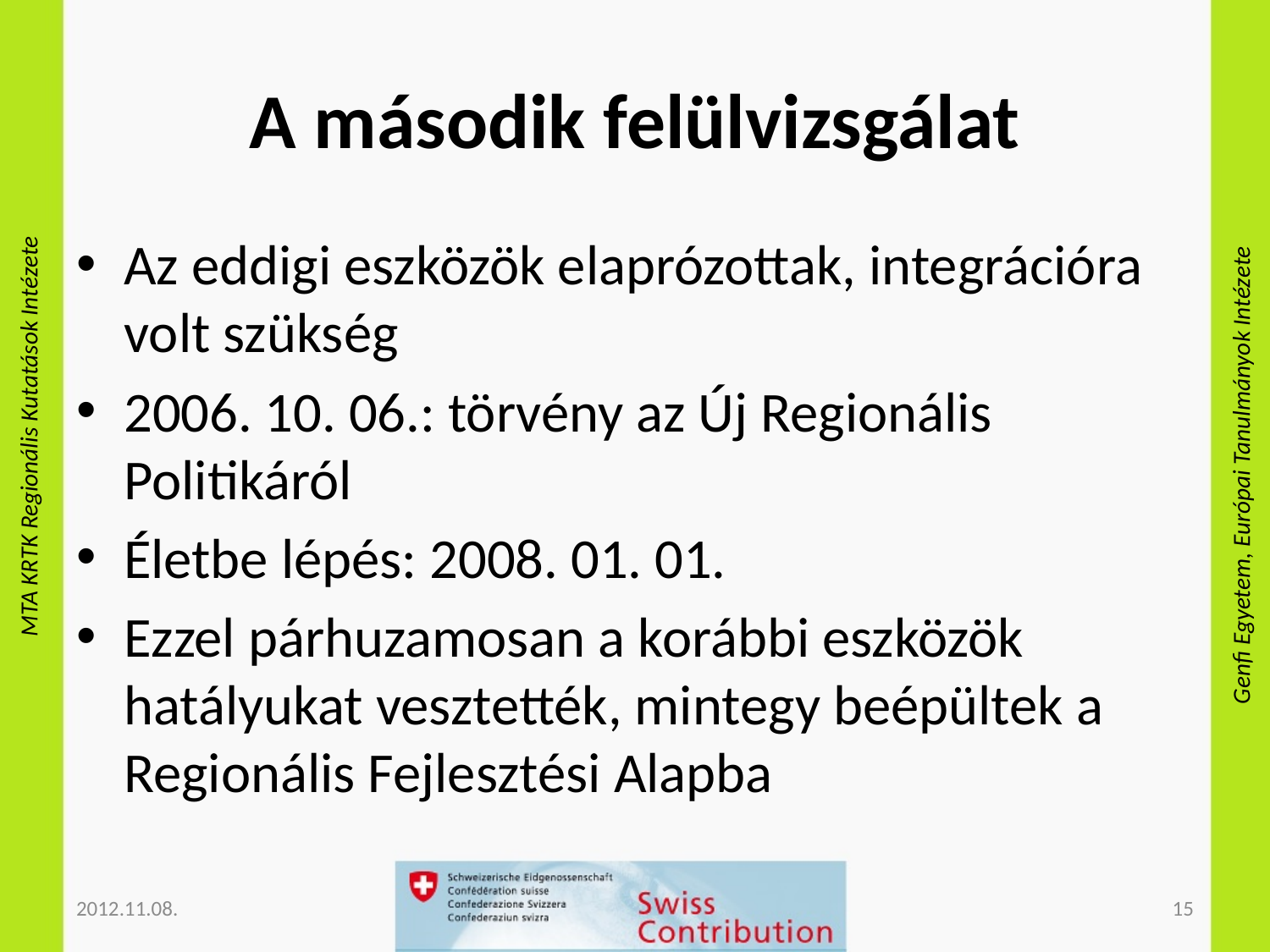

# A második felülvizsgálat
Az eddigi eszközök elaprózottak, integrációra volt szükség
2006. 10. 06.: törvény az Új Regionális Politikáról
Életbe lépés: 2008. 01. 01.
Ezzel párhuzamosan a korábbi eszközök hatályukat vesztették, mintegy beépültek a Regionális Fejlesztési Alapba

2012.11.08.
15